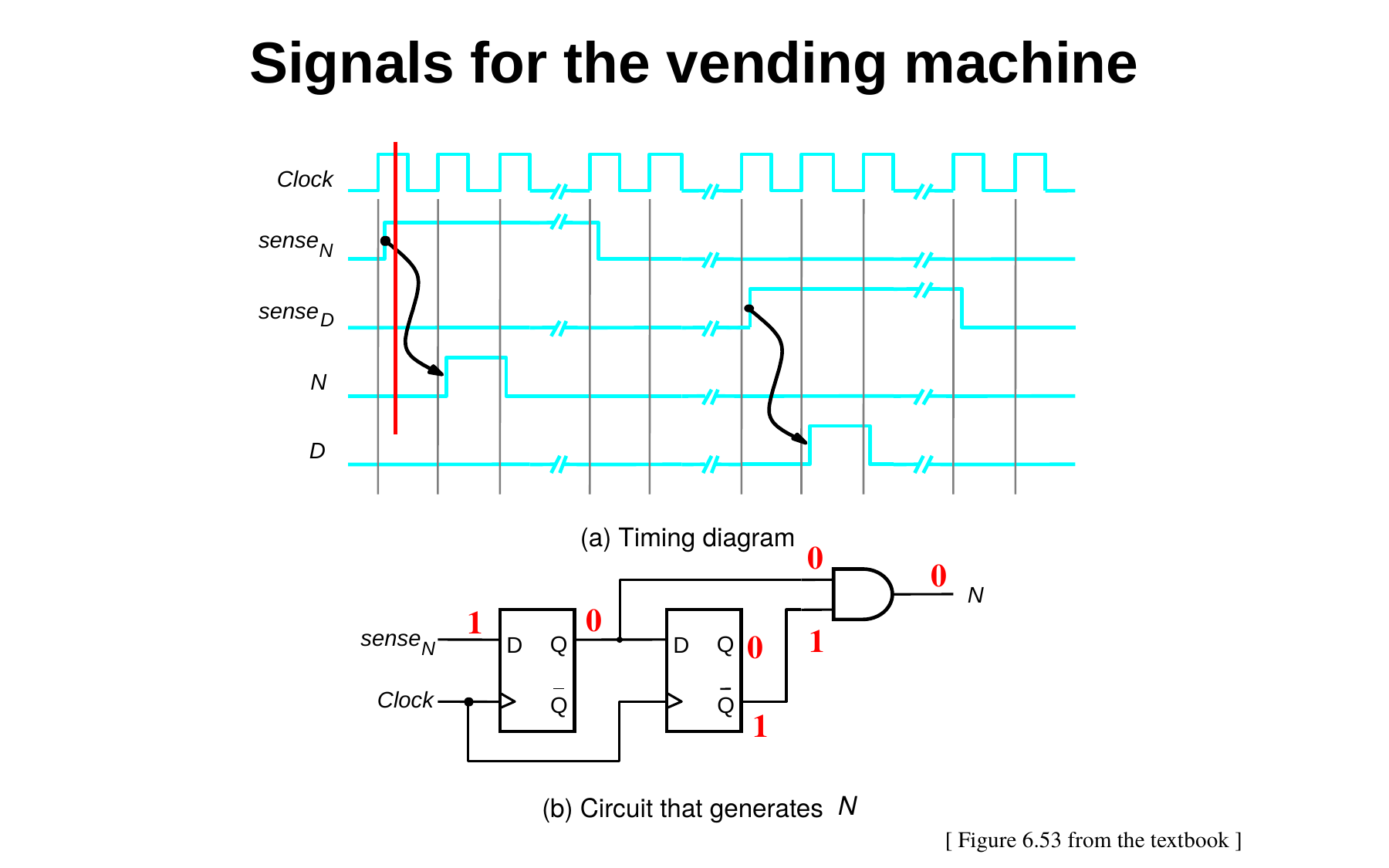

Signals for the vending machine

Clock

sense

N

sense

D

N

D

(a) Timing diagram
0
0

N
0

1

1
0
sense
Q
Q
D
D
N

Clock

Q
Q

1

 N
(b) Circuit that generates
[ Figure 6.53 from the textbook ]